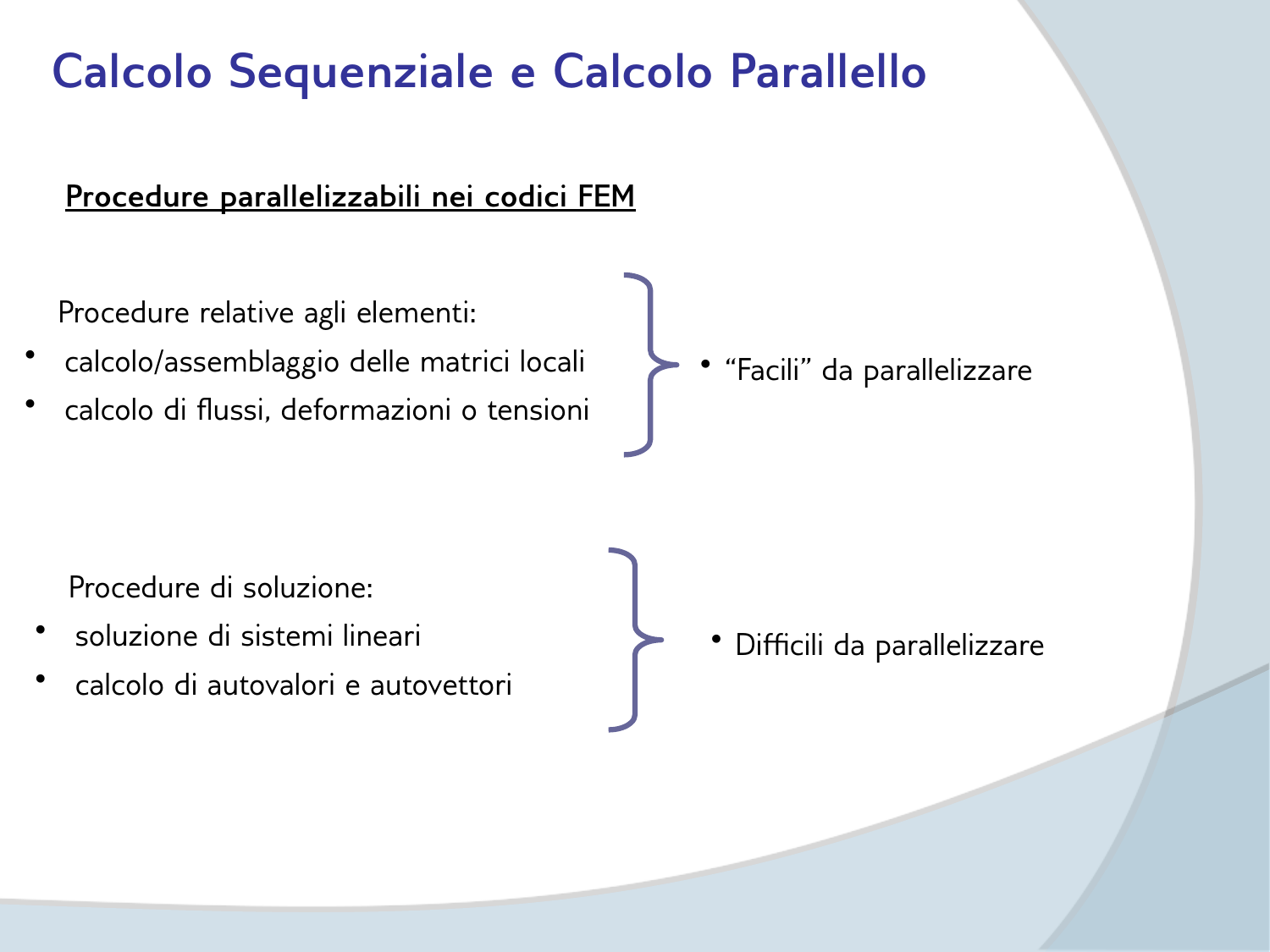

Calcolo Sequenziale e Calcolo Parallello
Procedure parallelizzabili nei codici FEM

       Procedure relative agli elementi:
 calcolo/assemblaggio delle matrici locali
 calcolo di flussi, deformazioni o tensioni

“Facili” da parallelizzare

       Procedure di soluzione:
 soluzione di sistemi lineari
 calcolo di autovalori e autovettori

Difficili da parallelizzare